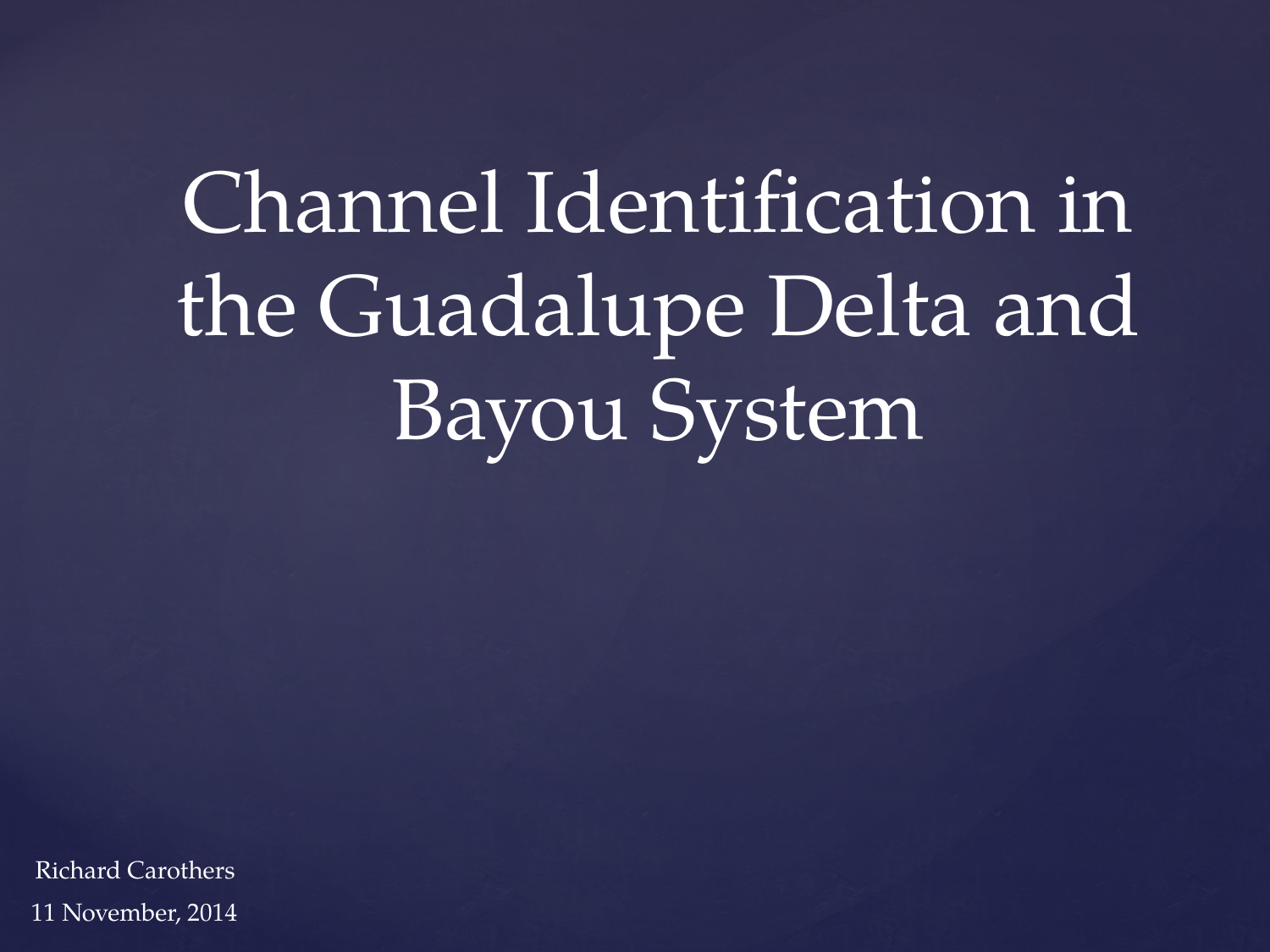

# Channel Identification in the Guadalupe Delta and Bayou System
Richard Carothers
11 November, 2014